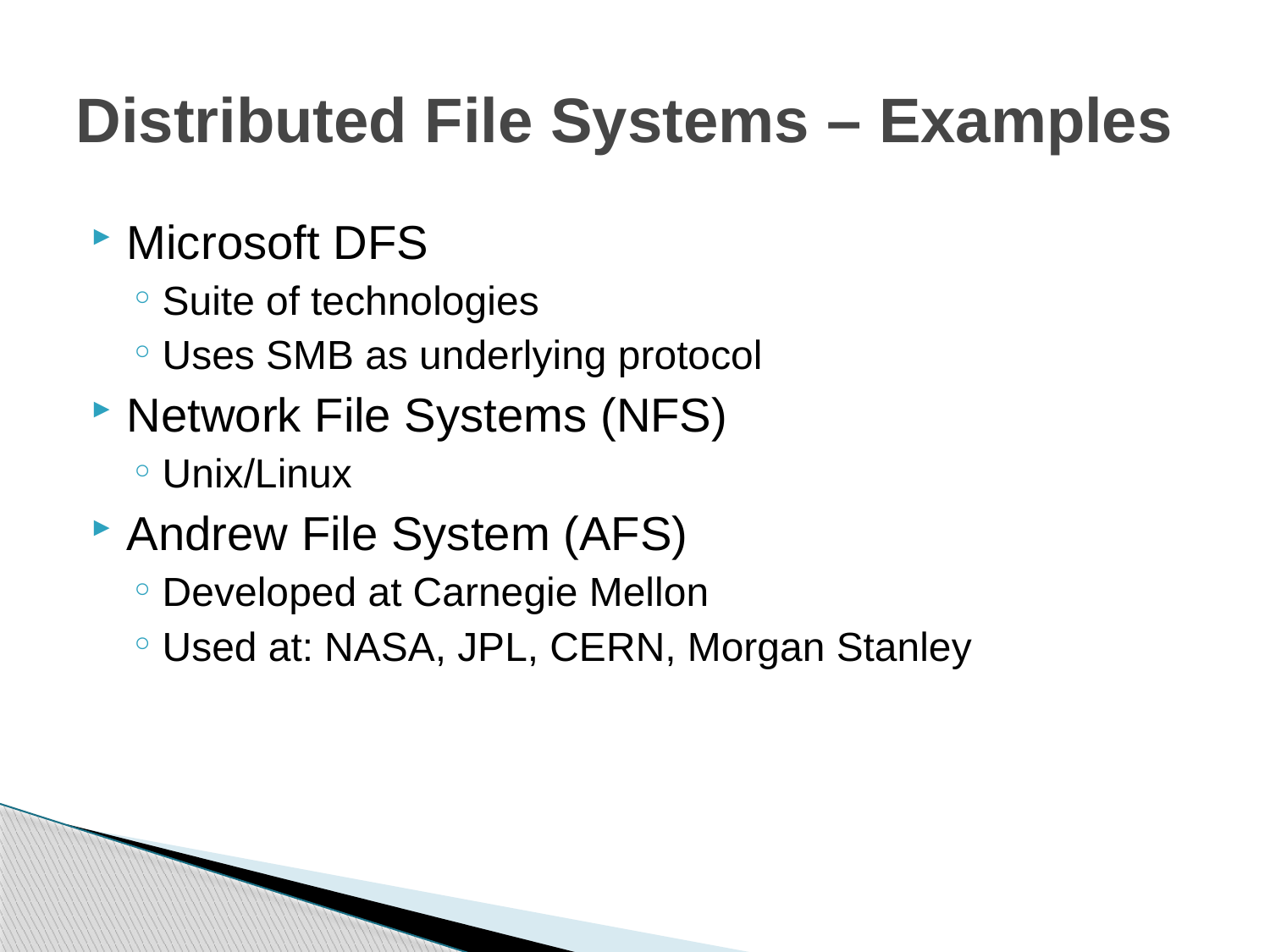

# Distributed File Systems – Examples
Microsoft DFS
Suite of technologies
Uses SMB as underlying protocol
Network File Systems (NFS)
Unix/Linux
Andrew File System (AFS)
Developed at Carnegie Mellon
Used at: NASA, JPL, CERN, Morgan Stanley